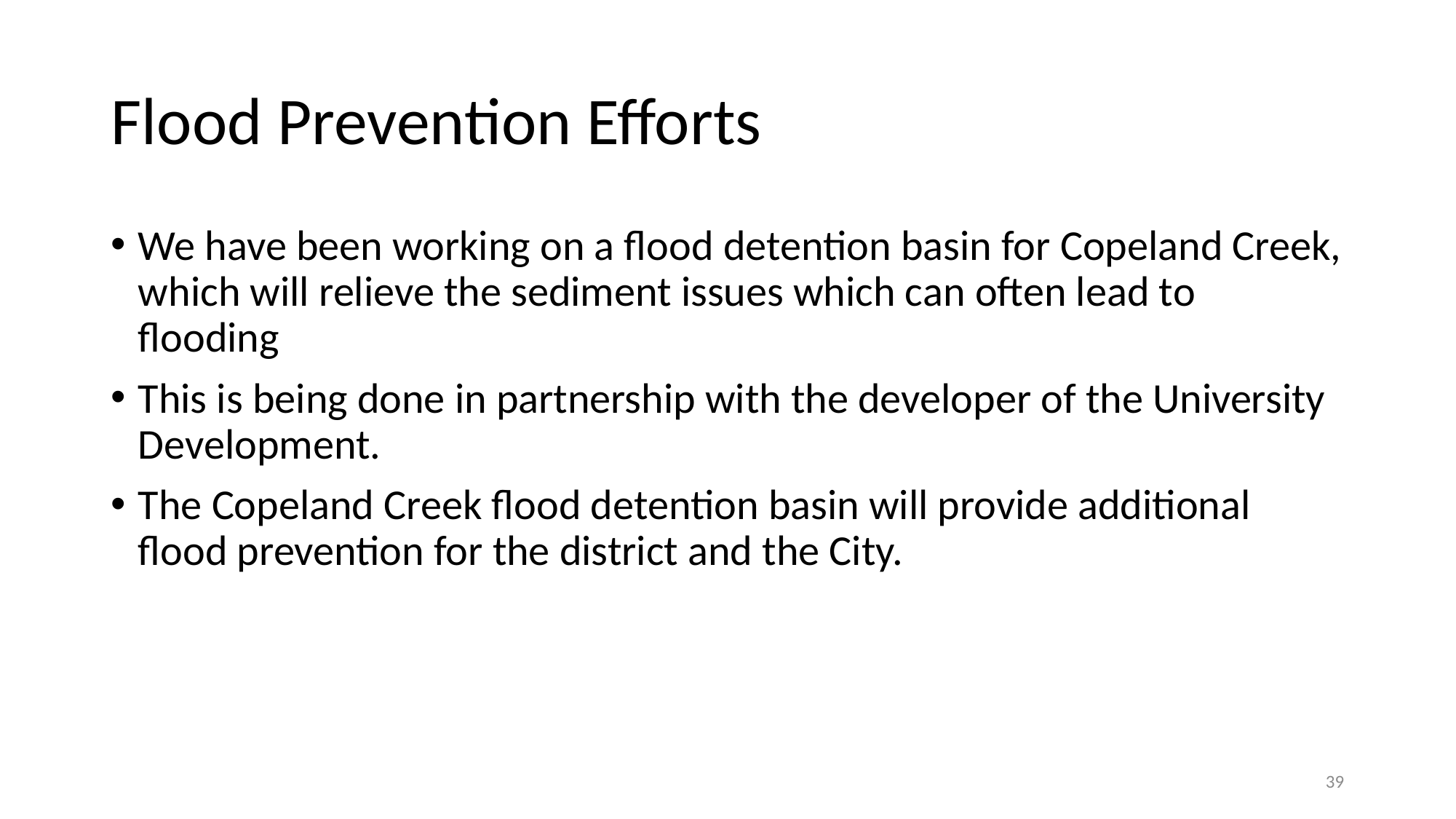

# Flood Prevention Efforts
We have been working on a flood detention basin for Copeland Creek, which will relieve the sediment issues which can often lead to flooding
This is being done in partnership with the developer of the University Development.
The Copeland Creek flood detention basin will provide additional flood prevention for the district and the City.
39